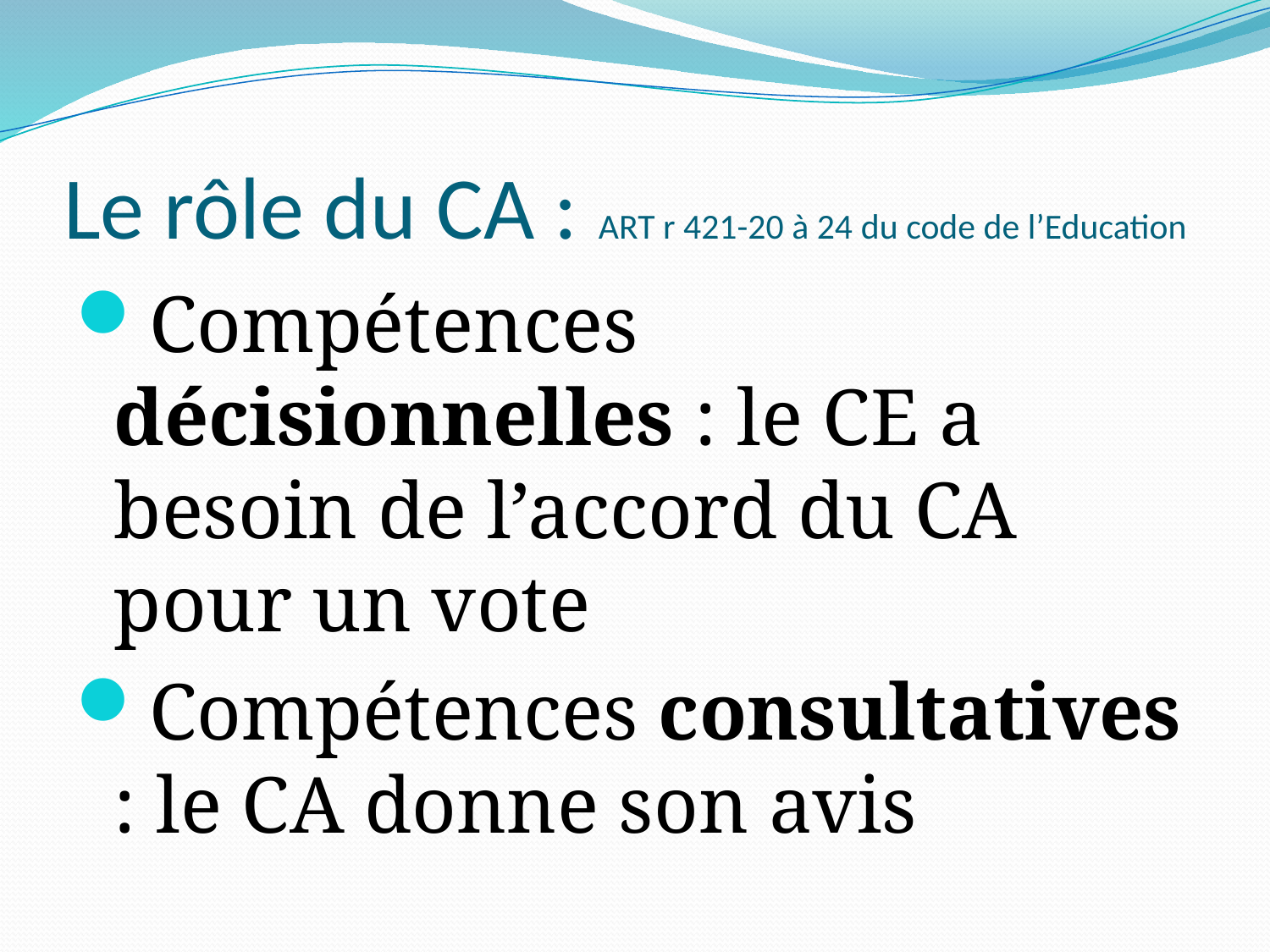

# Le rôle du CA : ART r 421-20 à 24 du code de l’Education
Compétences décisionnelles : le CE a besoin de l’accord du CA pour un vote
Compétences consultatives : le CA donne son avis